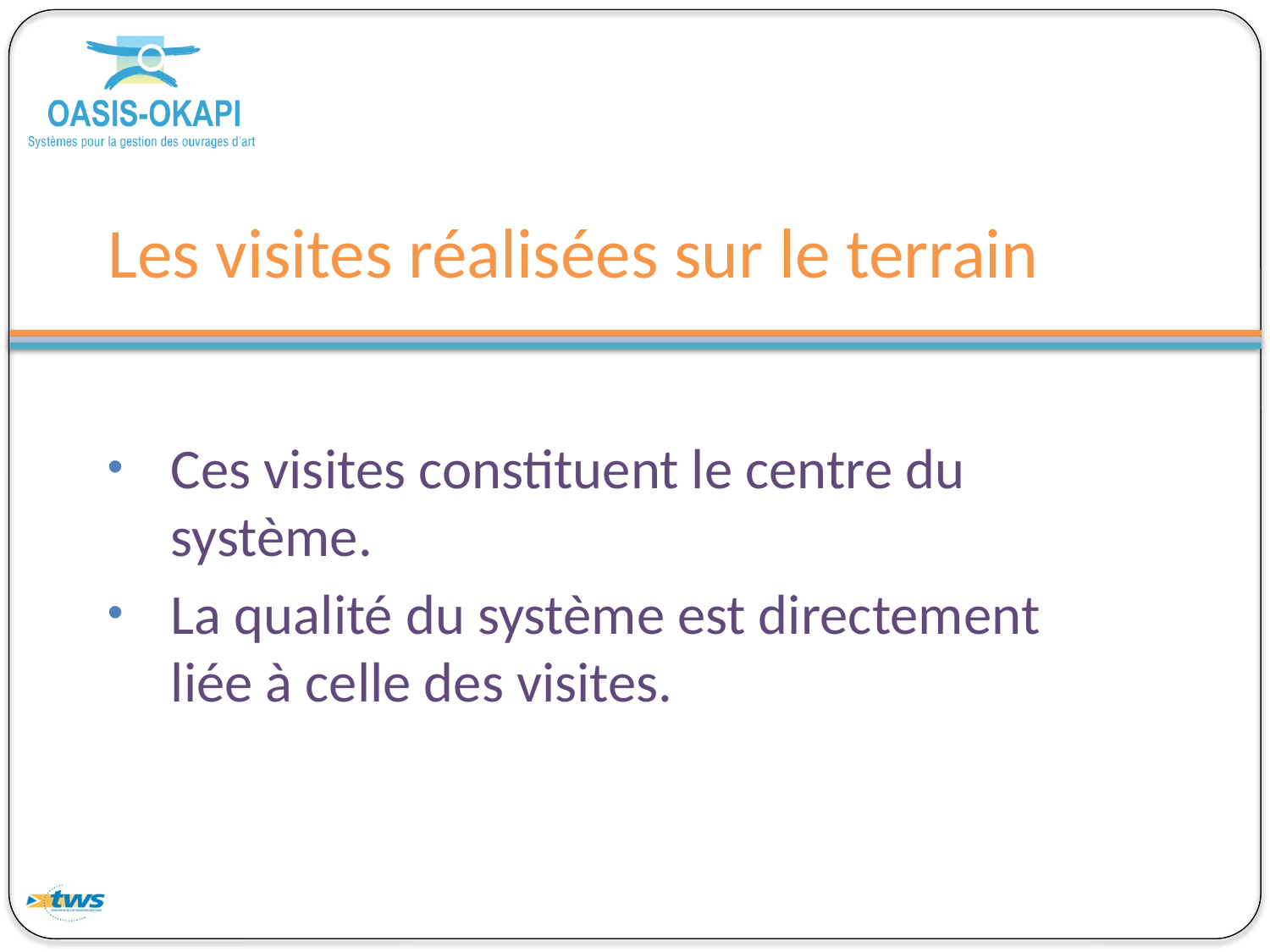

# Les visites réalisées sur le terrain
Ces visites constituent le centre du système.
La qualité du système est directement liée à celle des visites.